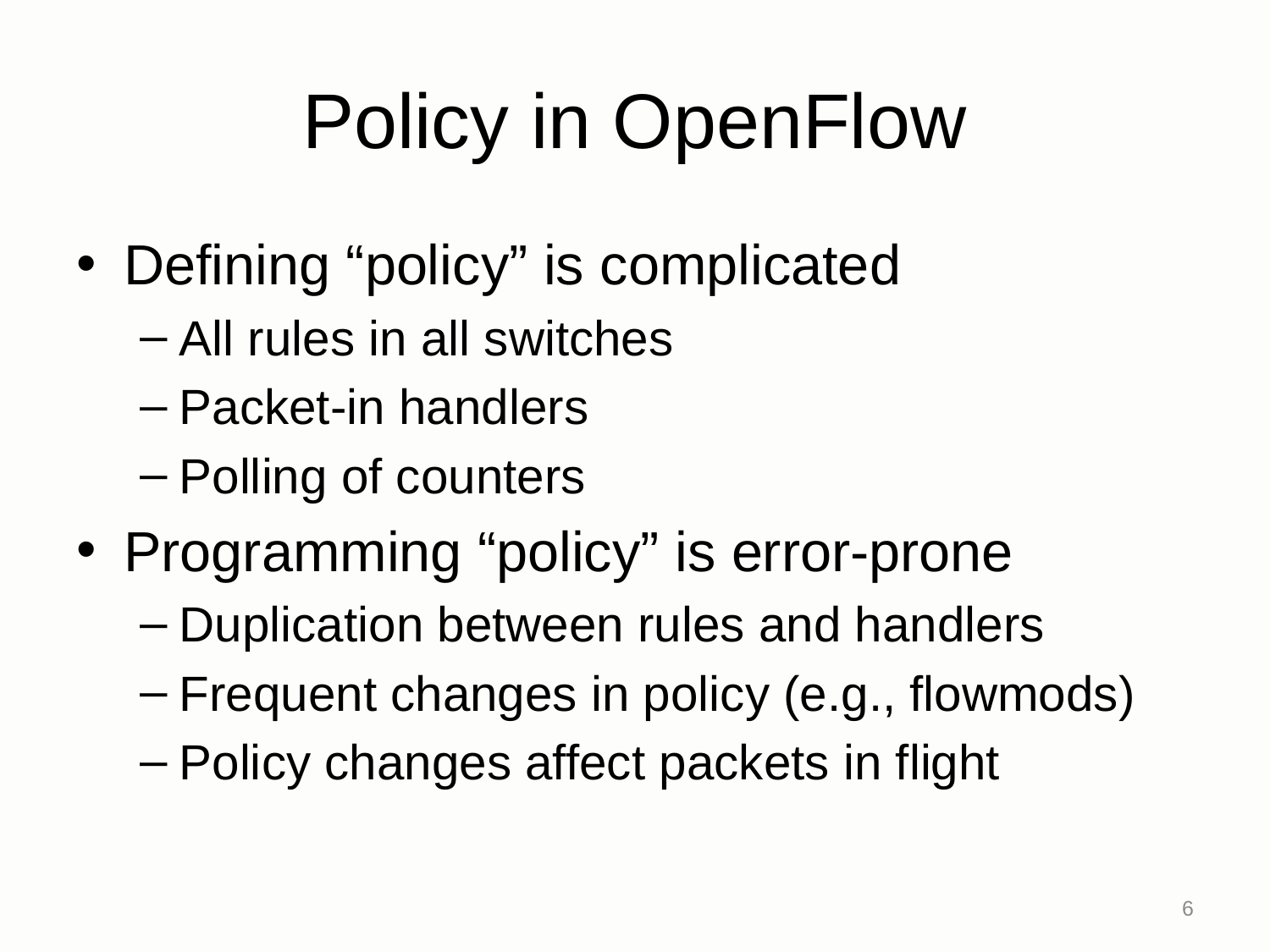

# Policy in OpenFlow
Defining “policy” is complicated
All rules in all switches
Packet-in handlers
Polling of counters
Programming “policy” is error-prone
Duplication between rules and handlers
Frequent changes in policy (e.g., flowmods)
Policy changes affect packets in flight

6